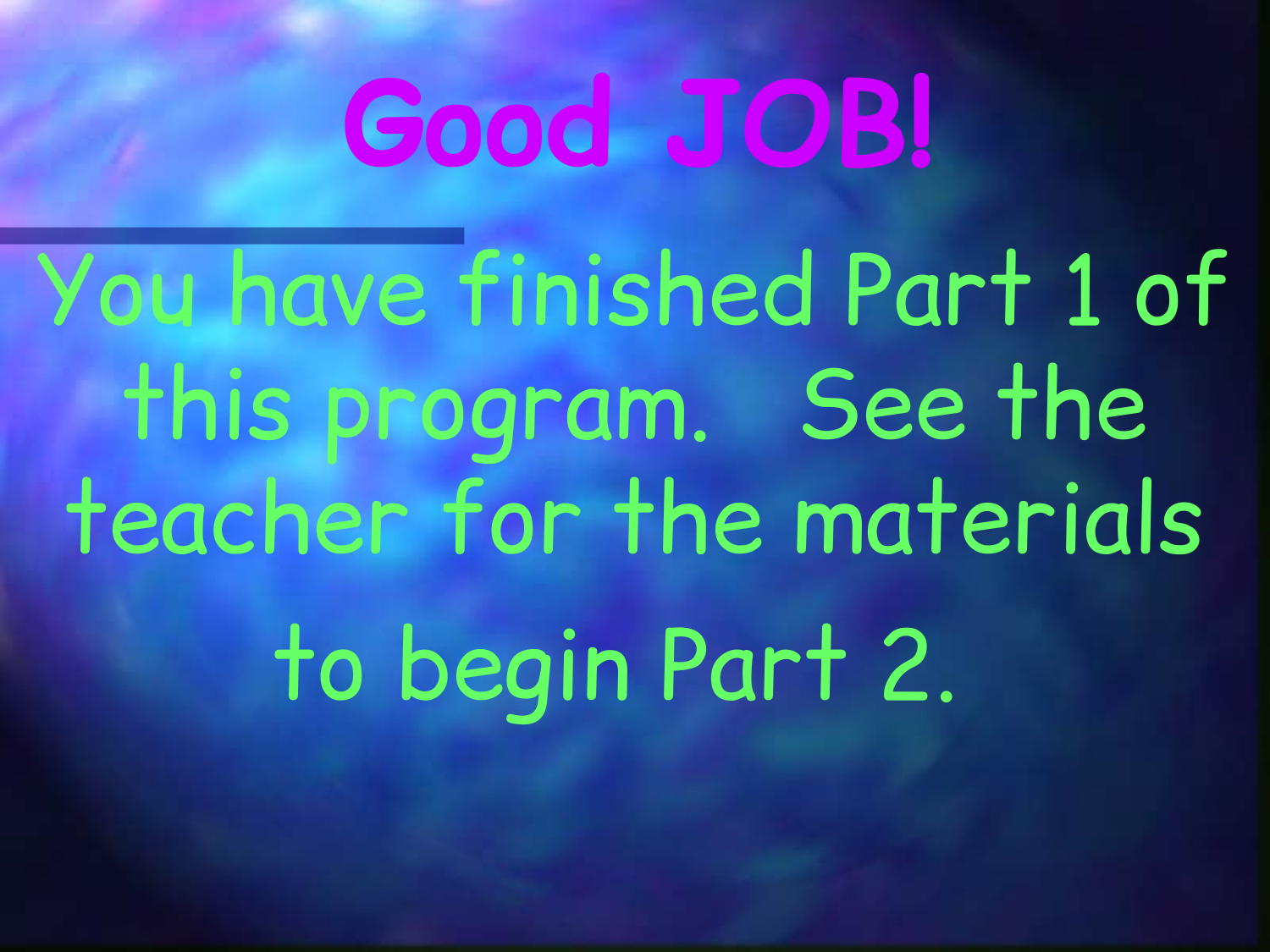

Good JOB!
# You have finished Part 1 of this program.   See the teacher for the materials to begin Part 2.